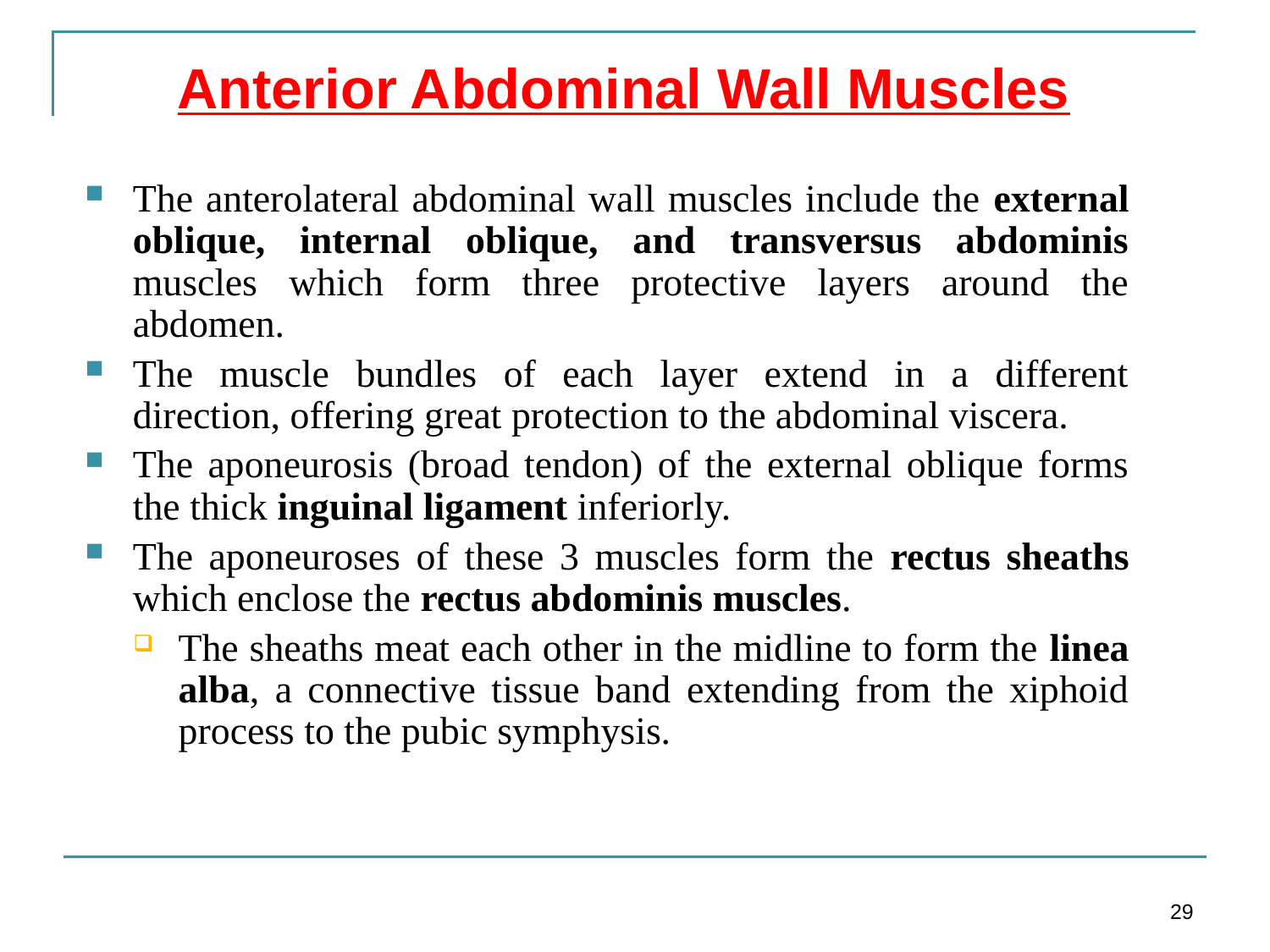

Anterior Abdominal Wall Muscles
The anterolateral abdominal wall muscles include the external oblique, internal oblique, and transversus abdominis muscles which form three protective layers around the abdomen.
The muscle bundles of each layer extend in a different direction, offering great protection to the abdominal viscera.
The aponeurosis (broad tendon) of the external oblique forms the thick inguinal ligament inferiorly.
The aponeuroses of these 3 muscles form the rectus sheaths which enclose the rectus abdominis muscles.
The sheaths meat each other in the midline to form the linea alba, a connective tissue band extending from the xiphoid process to the pubic symphysis.
29